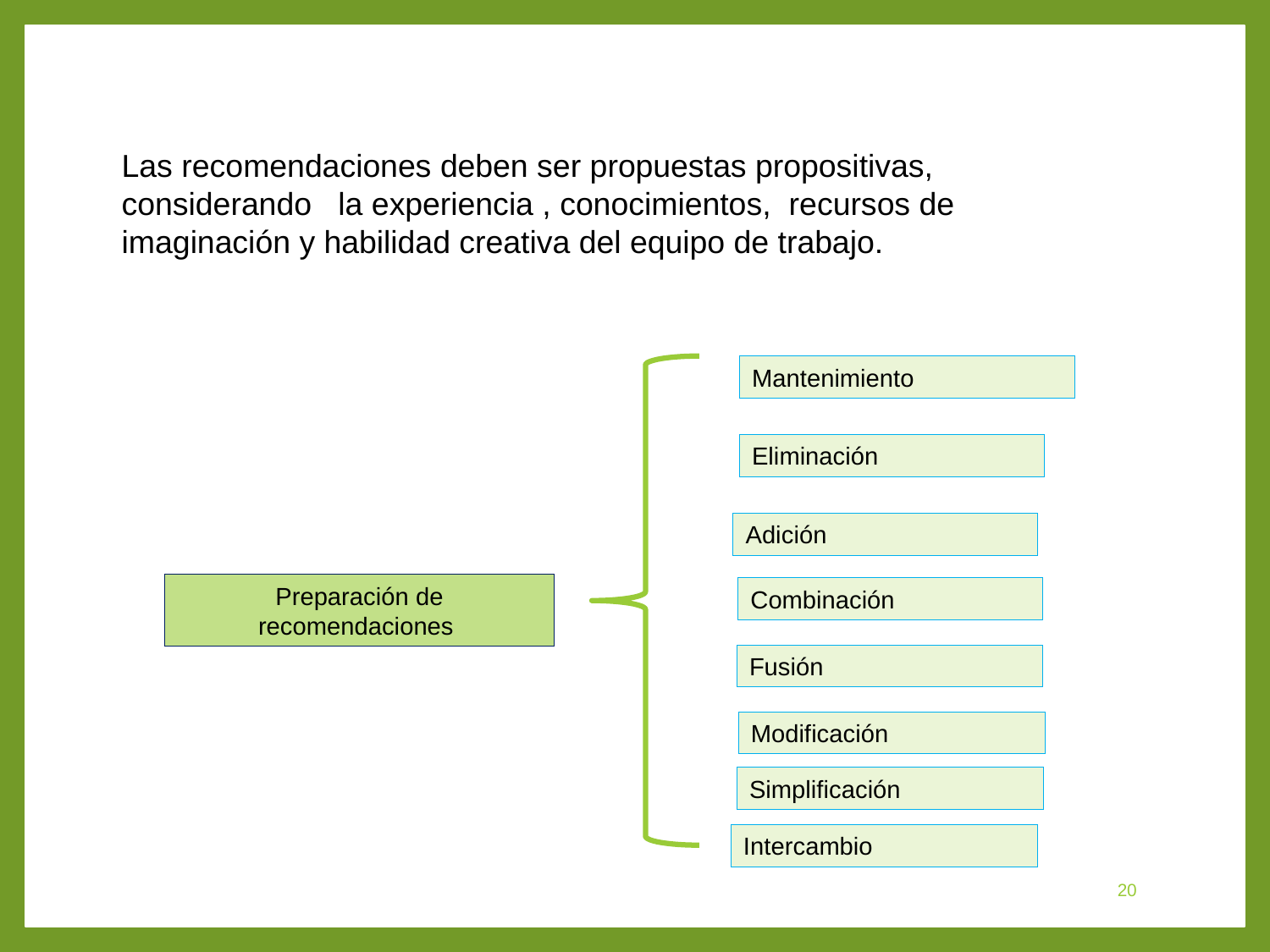

Las recomendaciones deben ser propuestas propositivas, considerando   la experiencia , conocimientos,  recursos de imaginación y habilidad creativa del equipo de trabajo.

Mantenimiento
Eliminación
Adición
Preparación de recomendaciones
Combinación
Fusión
Modificación
Simplificación
Intercambio
20